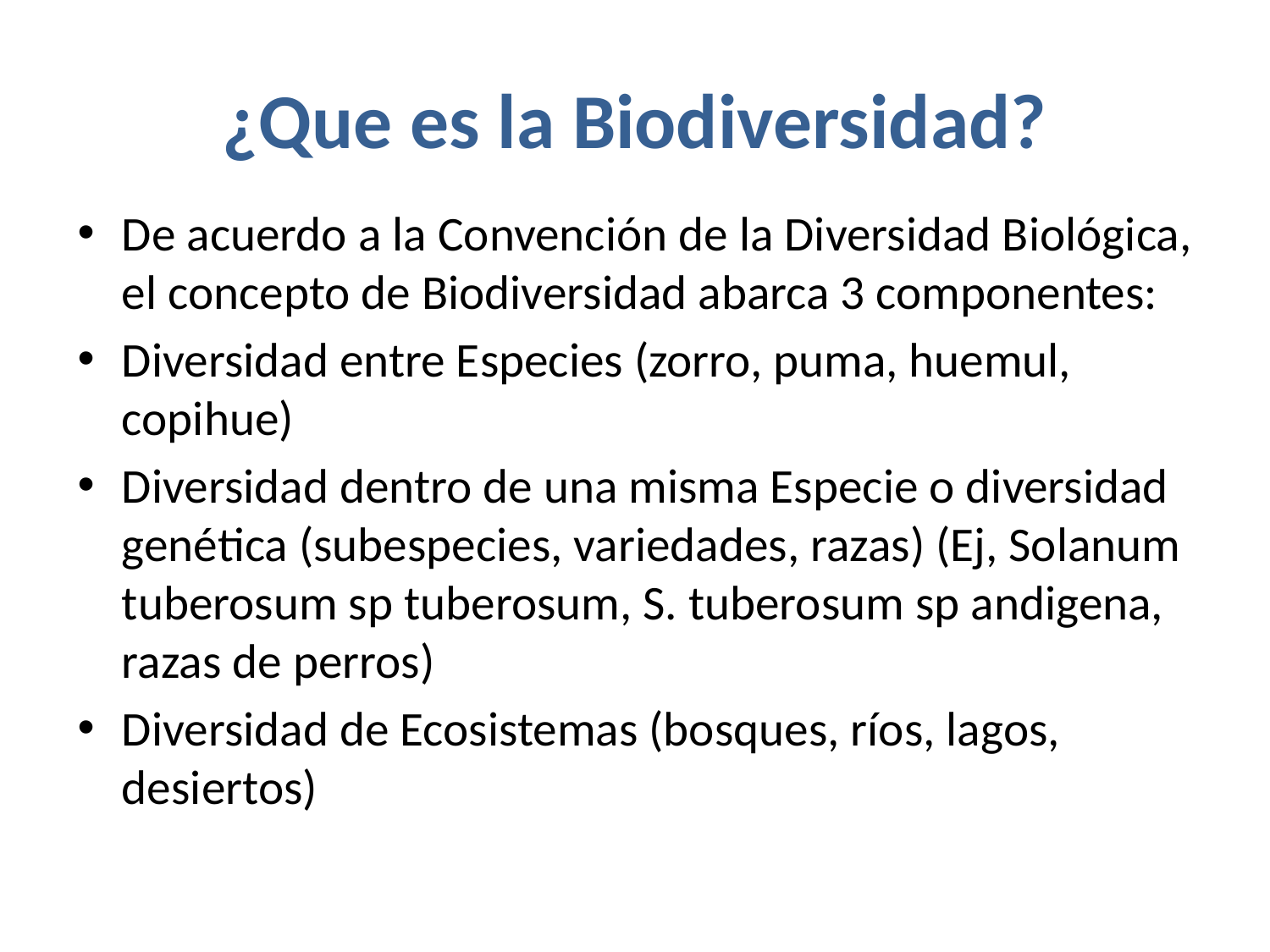

# ¿Que es la Biodiversidad?
De acuerdo a la Convención de la Diversidad Biológica, el concepto de Biodiversidad abarca 3 componentes:
Diversidad entre Especies (zorro, puma, huemul, copihue)
Diversidad dentro de una misma Especie o diversidad genética (subespecies, variedades, razas) (Ej, Solanum tuberosum sp tuberosum, S. tuberosum sp andigena, razas de perros)
Diversidad de Ecosistemas (bosques, ríos, lagos, desiertos)